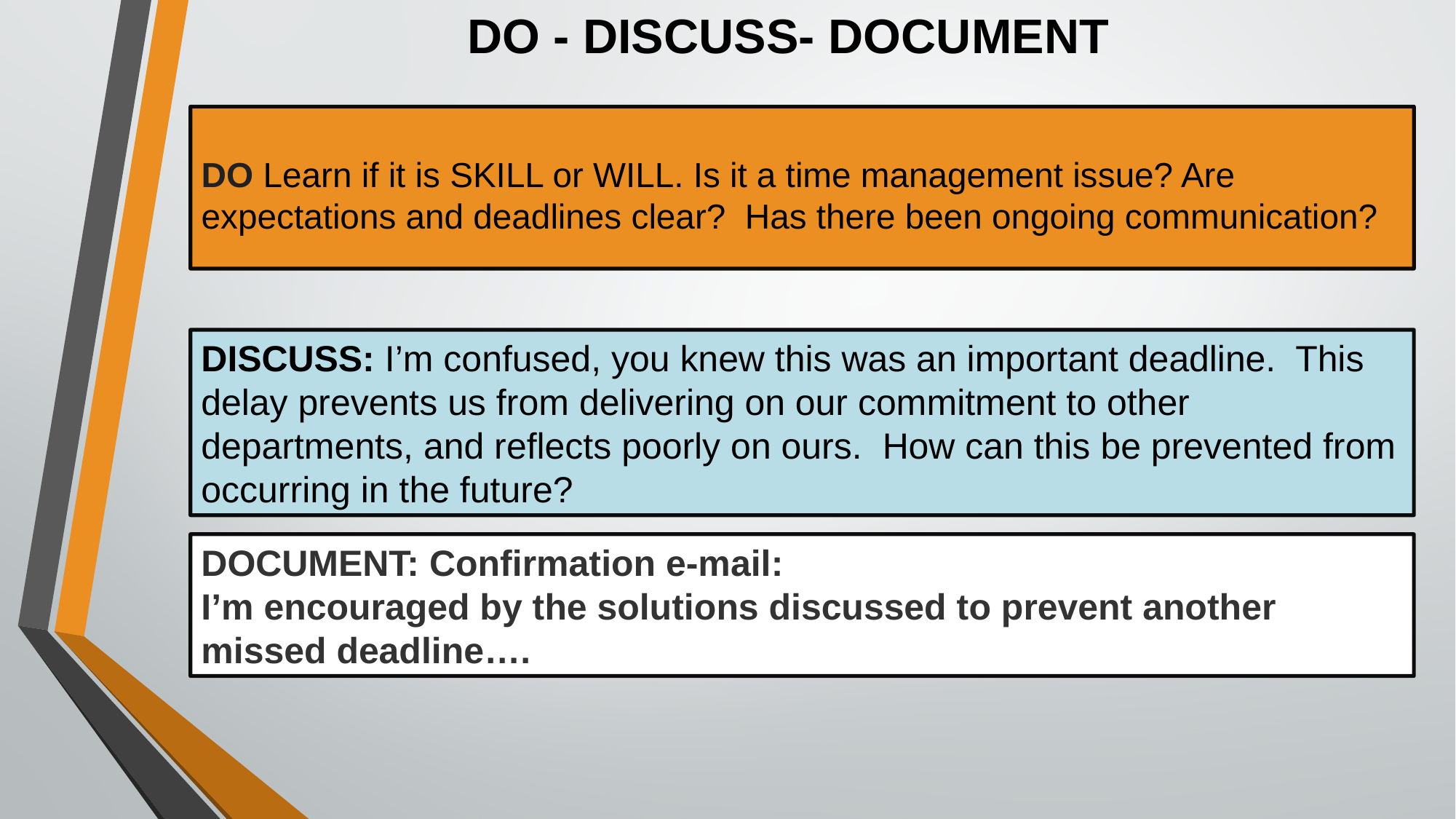

# DO - DISCUSS- DOCUMENT

DO Learn if it is SKILL or WILL. Is it a time management issue? Are expectations and deadlines clear?  Has there been ongoing communication?

DISCUSS: I’m confused, you knew this was an important deadline.  This delay prevents us from delivering on our commitment to other departments, and reflects poorly on ours.  How can this be prevented from occurring in the future?
DOCUMENT: Confirmation e-mail:
I’m encouraged by the solutions discussed to prevent another missed deadline….